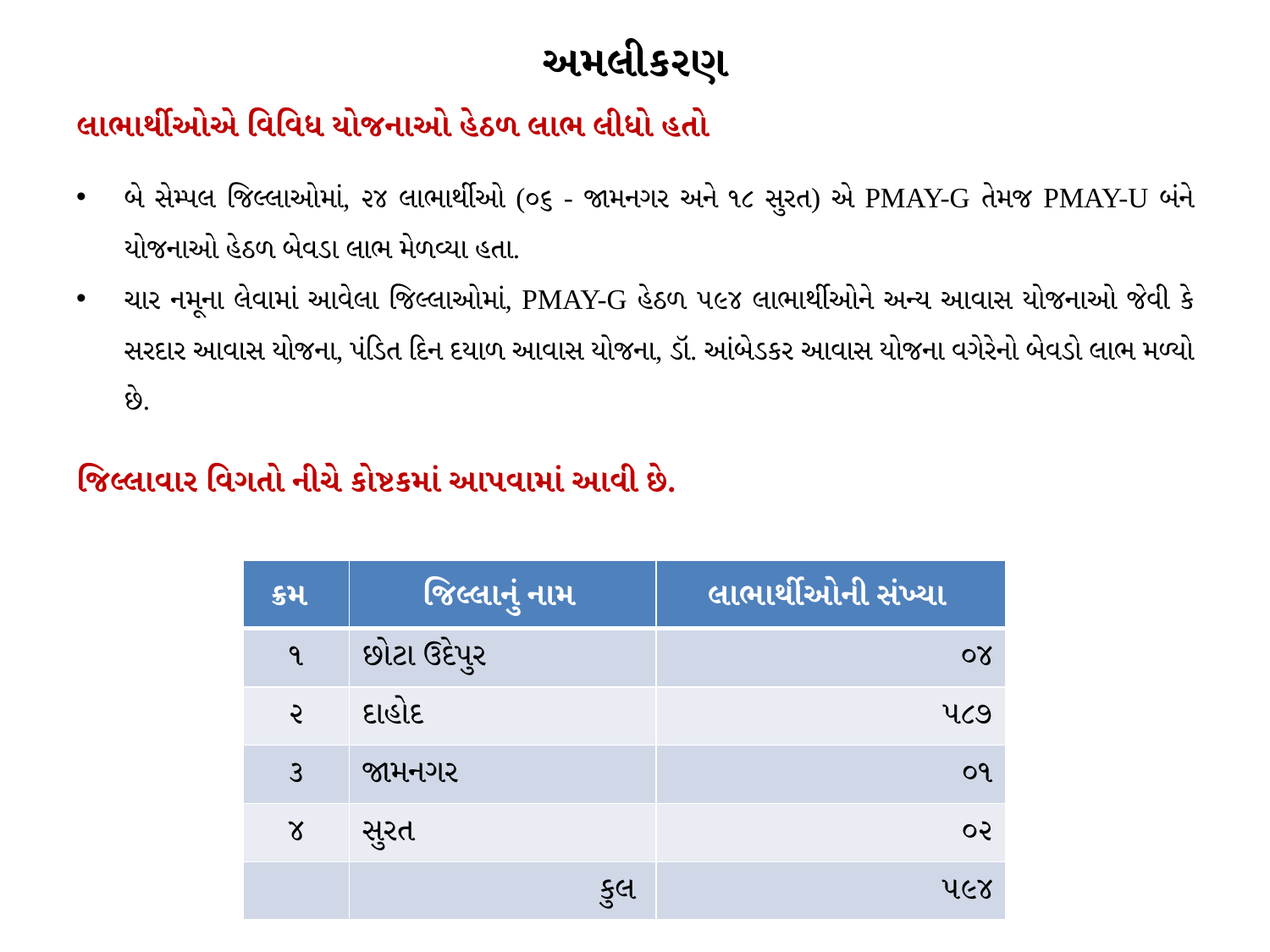

# અમલીકરણ
લાભાર્થીઓએ વિવિધ યોજનાઓ હેઠળ લાભ લીધો હતો

બે સેમ્પલ જિલ્લાઓમાં, ૨૪ લાભાર્થીઓ (૦૬ - જામનગર અને ૧૮ સુરત) એ PMAY-G તેમજ PMAY-U બંને યોજનાઓ હેઠળ બેવડા લાભ મેળવ્યા હતા.
ચાર નમૂના લેવામાં આવેલા જિલ્લાઓમાં, PMAY-G હેઠળ ૫૯૪ લાભાર્થીઓને અન્ય આવાસ યોજનાઓ જેવી કે સરદાર આવાસ યોજના, પંડિત દિન દયાળ આવાસ યોજના, ડૉ. આંબેડકર આવાસ યોજના વગેરેનો બેવડો લાભ મળ્યો છે.

જિલ્લાવાર વિગતો નીચે કોષ્ટકમાં આપવામાં આવી છે.
| ક્રમ | જિલ્લાનું નામ | લાભાર્થીઓની સંખ્યા |
| --- | --- | --- |
| ૧ | છોટા ઉદેપુર | ૦૪ |
| ૨ | દાહોદ | ૫૮૭ |
| ૩ | જામનગર | ૦૧ |
| ૪ | સુરત | ૦૨ |
|  | કુલ | ૫૯૪ |